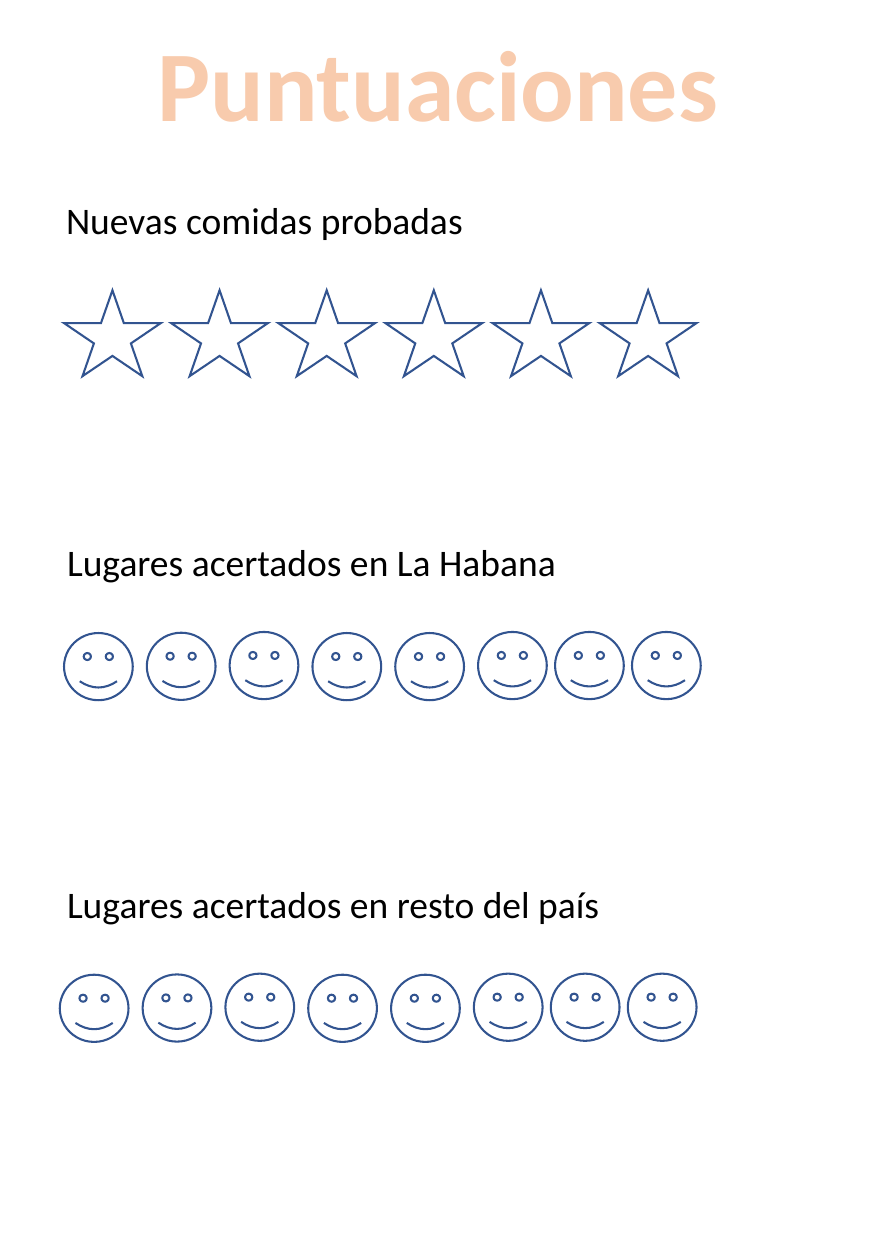

Puntuaciones
Nuevas comidas probadas

Lugares acertados en La Habana

Lugares acertados en resto del país